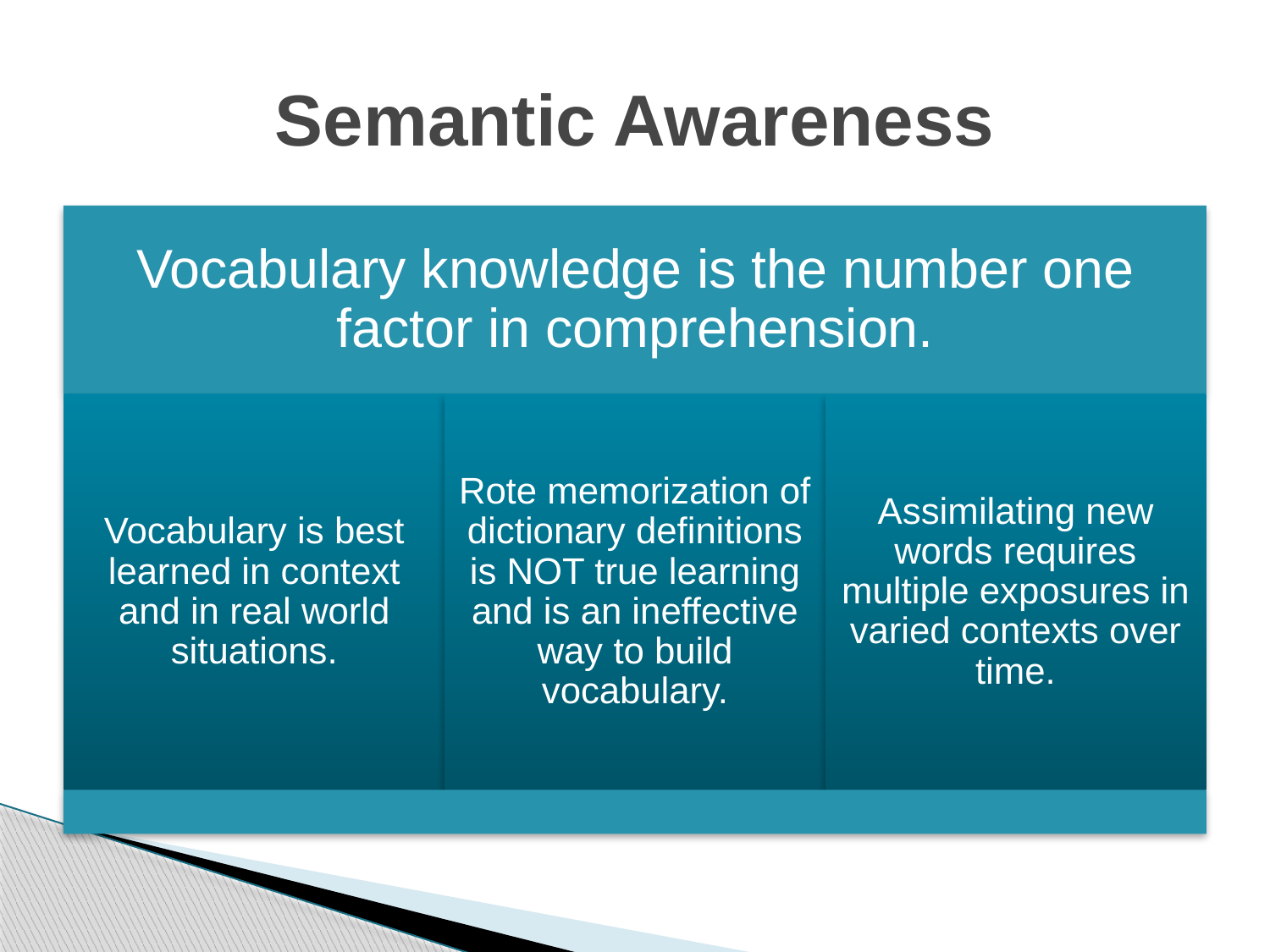

# Semantic Awareness
Vocabulary knowledge is the number one factor in comprehension.
Vocabulary is best learned in context and in real world situations.
Rote memorization of dictionary definitions is NOT true learning and is an ineffective way to build vocabulary.
Assimilating new words requires multiple exposures in varied contexts over time.